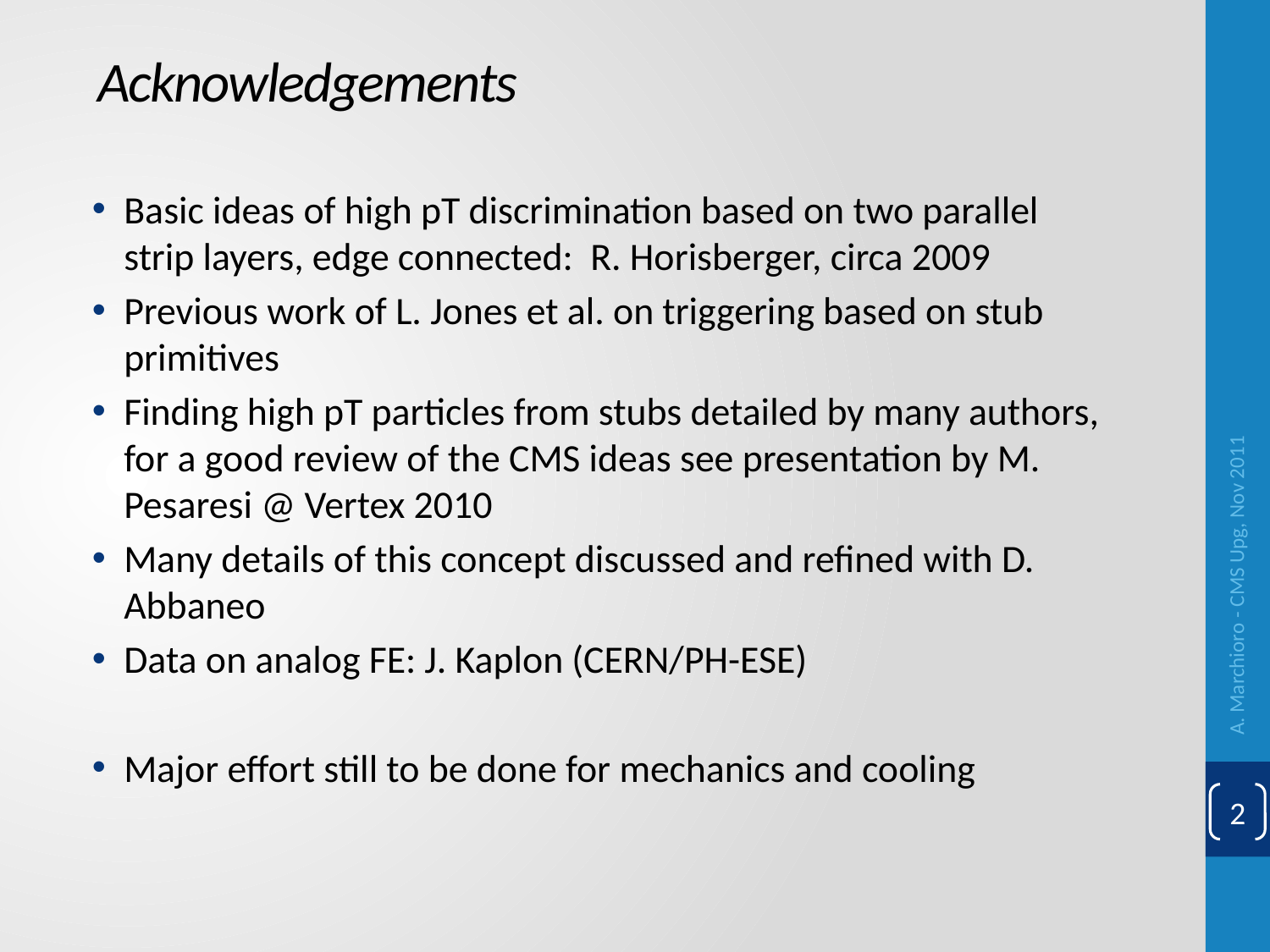

# Acknowledgements
Basic ideas of high pT discrimination based on two parallel strip layers, edge connected:  R. Horisberger, circa 2009
Previous work of L. Jones et al. on triggering based on stub primitives
Finding high pT particles from stubs detailed by many authors, for a good review of the CMS ideas see presentation by M. Pesaresi @ Vertex 2010
Many details of this concept discussed and refined with D. Abbaneo
Data on analog FE: J. Kaplon (CERN/PH-ESE)

Major effort still to be done for mechanics and cooling
A. Marchioro - CMS Upg, Nov 2011
2